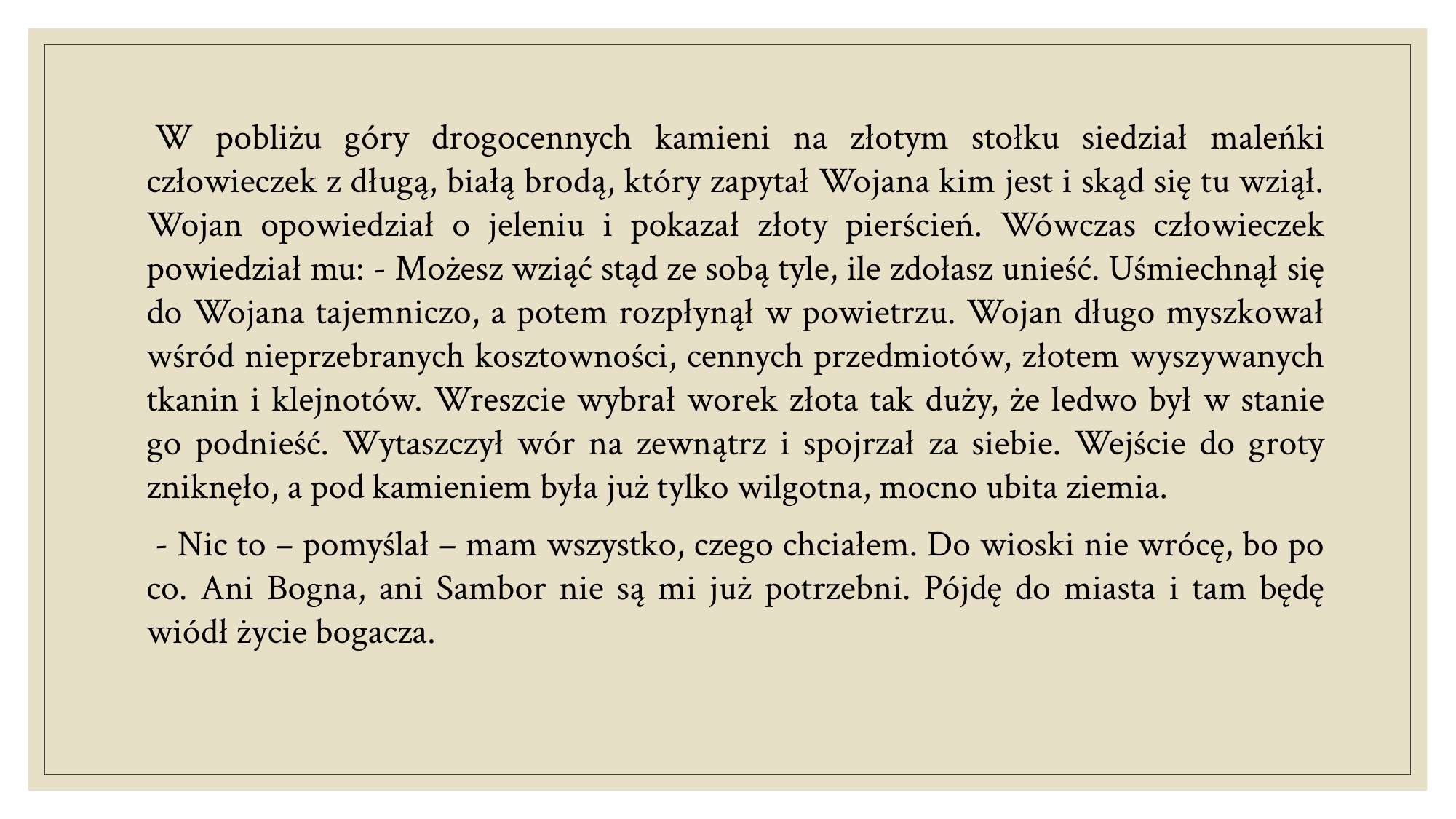

W pobliżu góry drogocennych kamieni na złotym stołku siedział maleńki człowieczek z długą, białą brodą, który zapytał Wojana kim jest i skąd się tu wziął. Wojan opowiedział o jeleniu i pokazał złoty pierścień. Wówczas człowieczek powiedział mu: - Możesz wziąć stąd ze sobą tyle, ile zdołasz unieść. Uśmiechnął się do Wojana tajemniczo, a potem rozpłynął w powietrzu. Wojan długo myszkował wśród nieprzebranych kosztowności, cennych przedmiotów, złotem wyszywanych tkanin i klejnotów. Wreszcie wybrał worek złota tak duży, że ledwo był w stanie go podnieść. Wytaszczył wór na zewnątrz i spojrzał za siebie. Wejście do groty zniknęło, a pod kamieniem była już tylko wilgotna, mocno ubita ziemia.
 - Nic to – pomyślał – mam wszystko, czego chciałem. Do wioski nie wrócę, bo po co. Ani Bogna, ani Sambor nie są mi już potrzebni. Pójdę do miasta i tam będę wiódł życie bogacza.